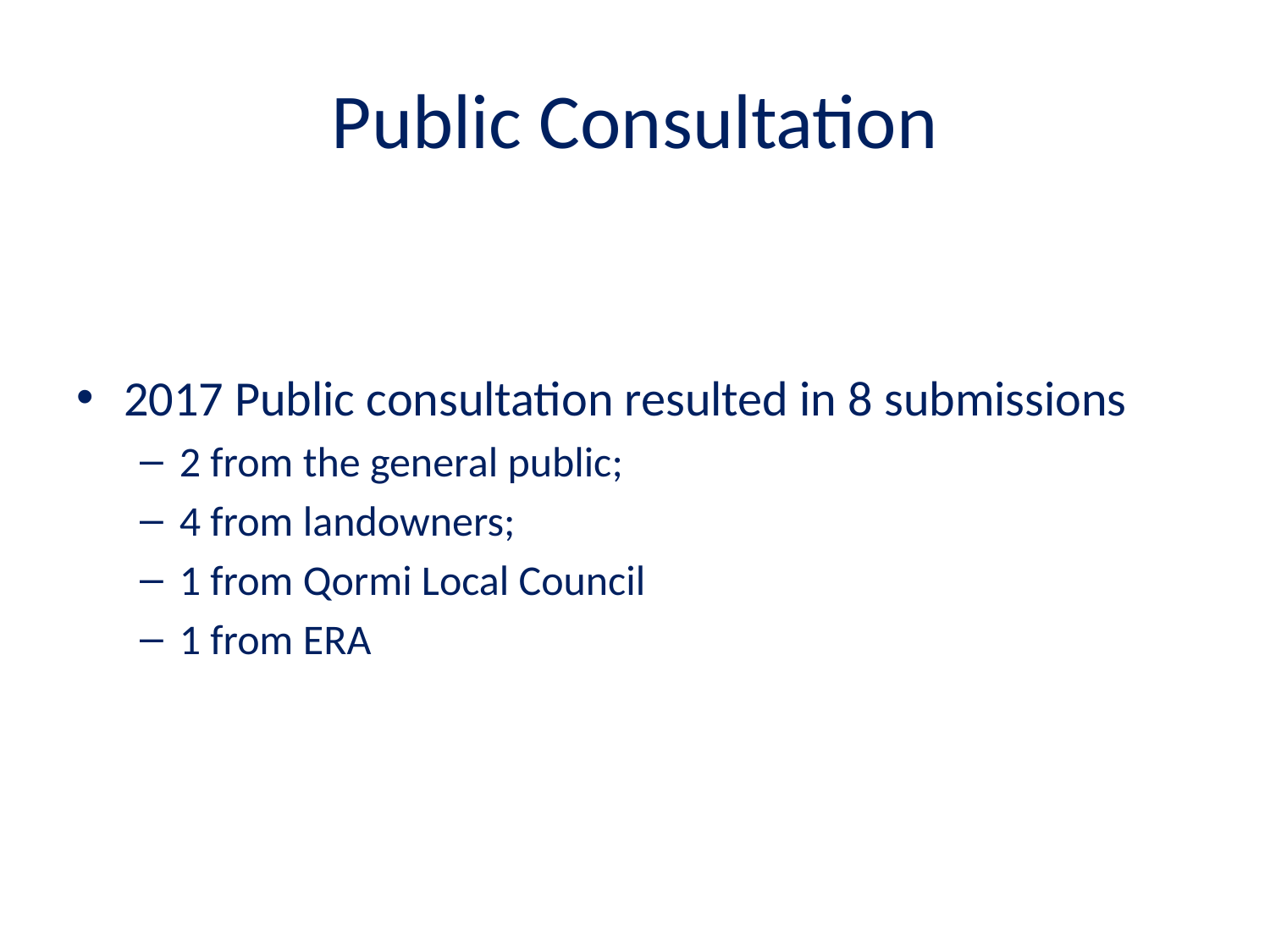

# Public Consultation

2017 Public consultation resulted in 8 submissions
2 from the general public;
4 from landowners;
1 from Qormi Local Council
1 from ERA